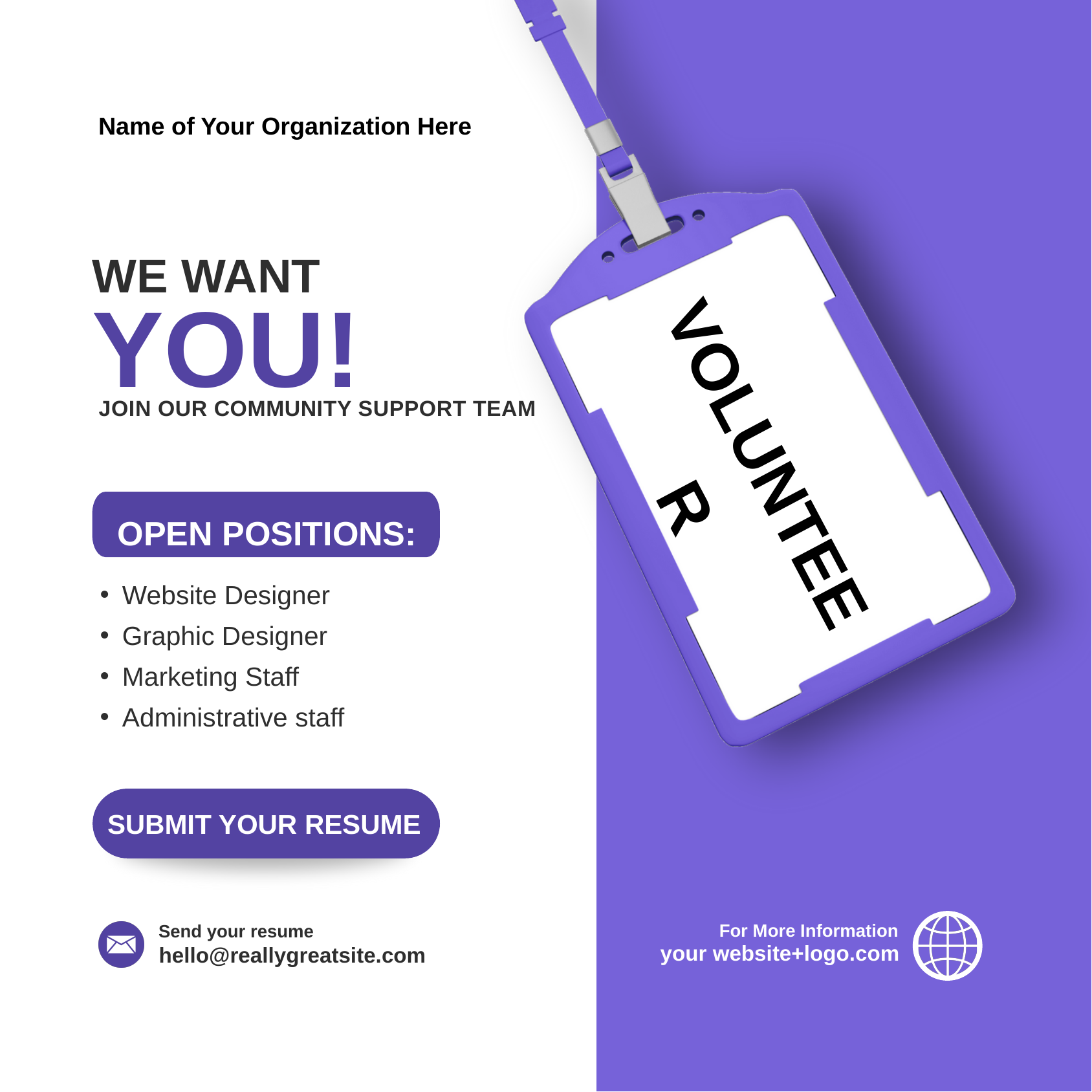

Name of Your Organization Here
WE WANT
YOU!
 JOIN OUR COMMUNITY SUPPORT TEAM
VOLUNTEER

OPEN POSITIONS:
Website Designer
Graphic Designer
Marketing Staff
Administrative staff

SUBMIT YOUR RESUME

For More Information
Send your resume

your website+logo.com
hello@reallygreatsite.com